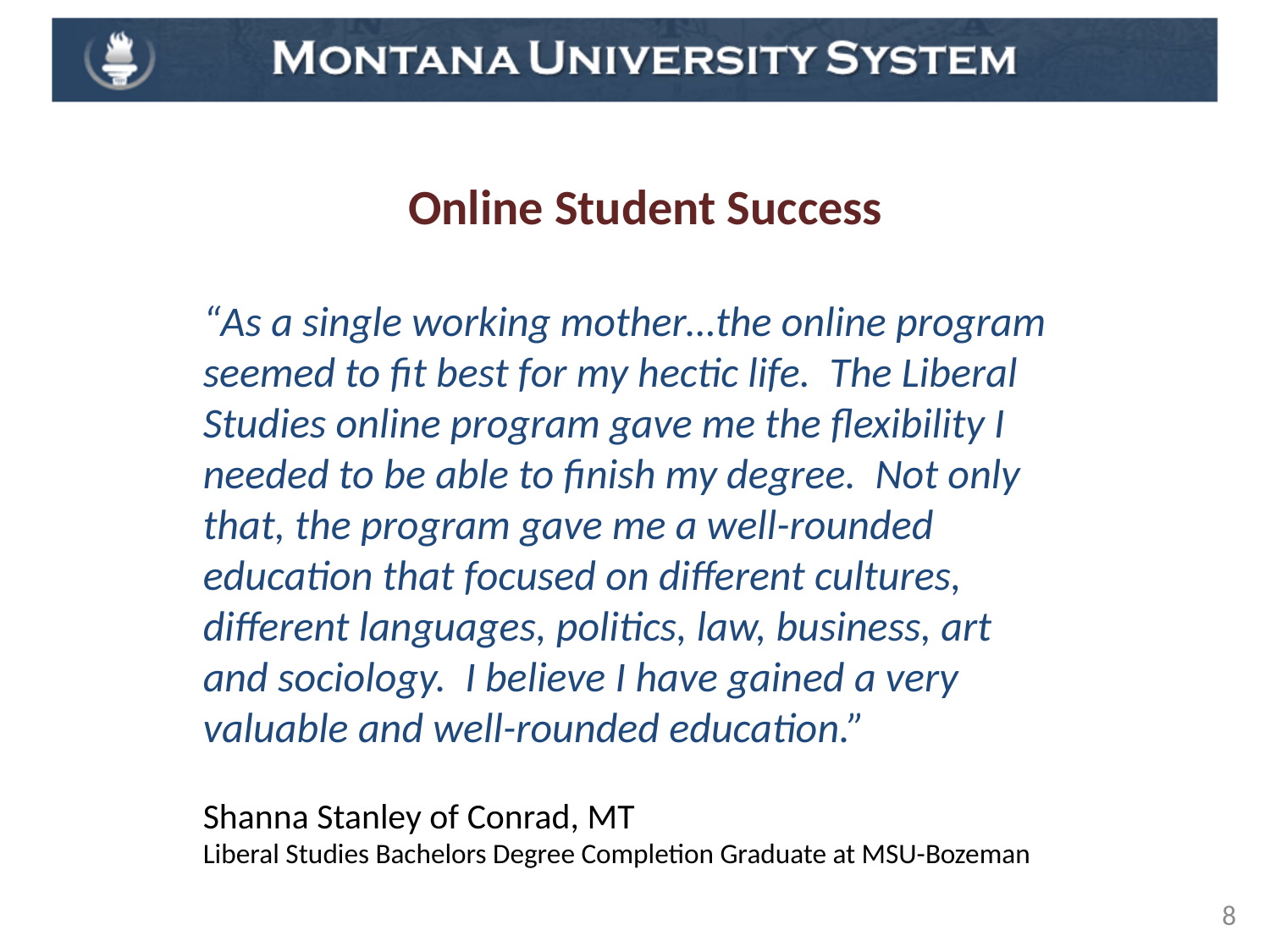

Online student success, continued
Online Student Success

“As a single working mother…the online program seemed to fit best for my hectic life.  The Liberal Studies online program gave me the flexibility I needed to be able to finish my degree.  Not only that, the program gave me a well-rounded education that focused on different cultures, different languages, politics, law, business, art and sociology.  I believe I have gained a very valuable and well-rounded education.”

Shanna Stanley of Conrad, MT
Liberal Studies Bachelors Degree Completion Graduate at MSU-Bozeman
8